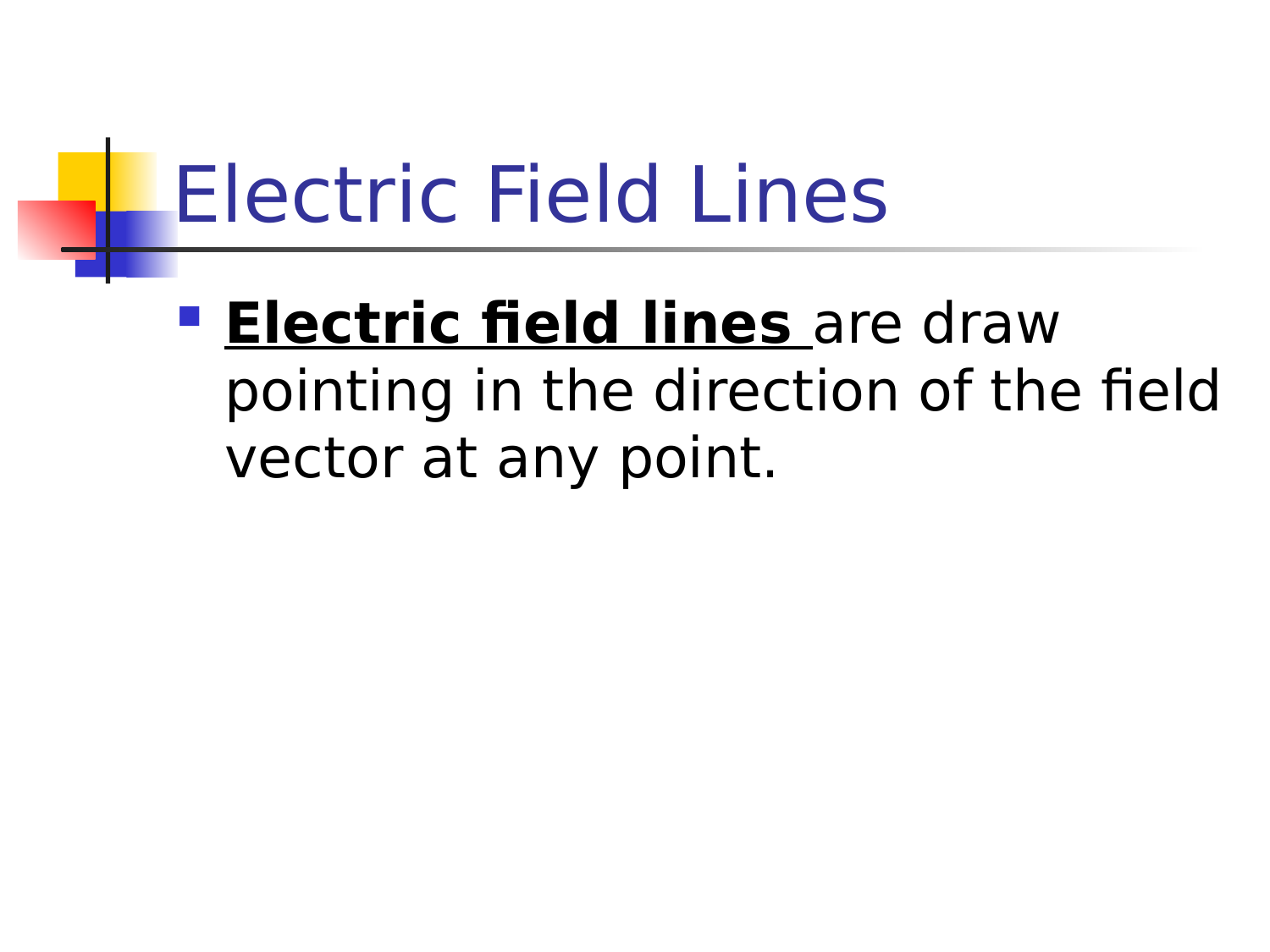

# Electric Field Lines
Electric field lines are draw pointing in the direction of the field vector at any point.